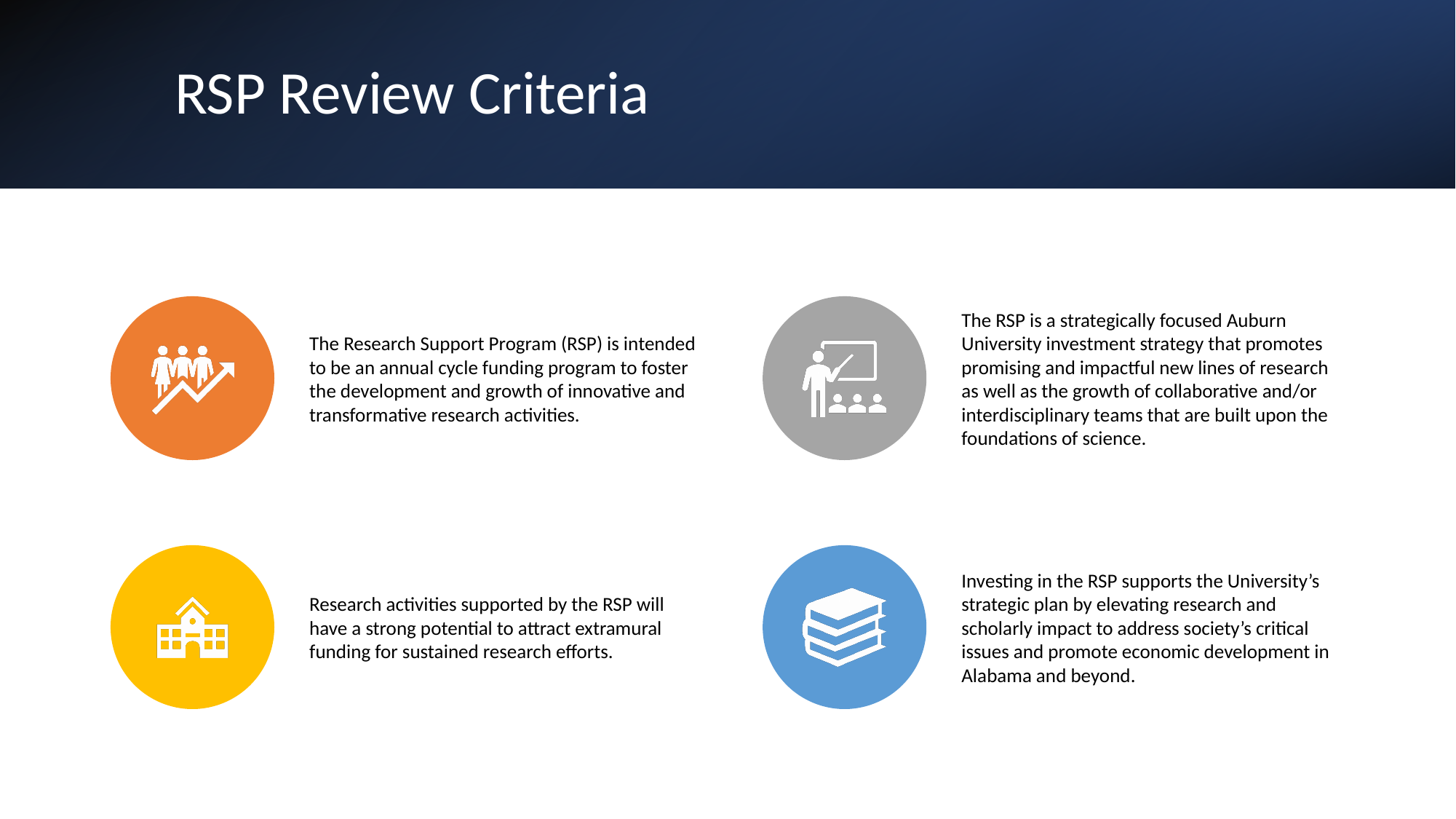

# RSP Review Criteria
The Research Support Program (RSP) is intended to be an annual cycle funding program to foster the development and growth of innovative and transformative research activities.
The RSP is a strategically focused Auburn University investment strategy that promotes promising and impactful new lines of research as well as the growth of collaborative and/or interdisciplinary teams that are built upon the foundations of science.
Research activities supported by the RSP will have a strong potential to attract extramural funding for sustained research efforts.
Investing in the RSP supports the University’s strategic plan by elevating research and scholarly impact to address society’s critical issues and promote economic development in Alabama and beyond.